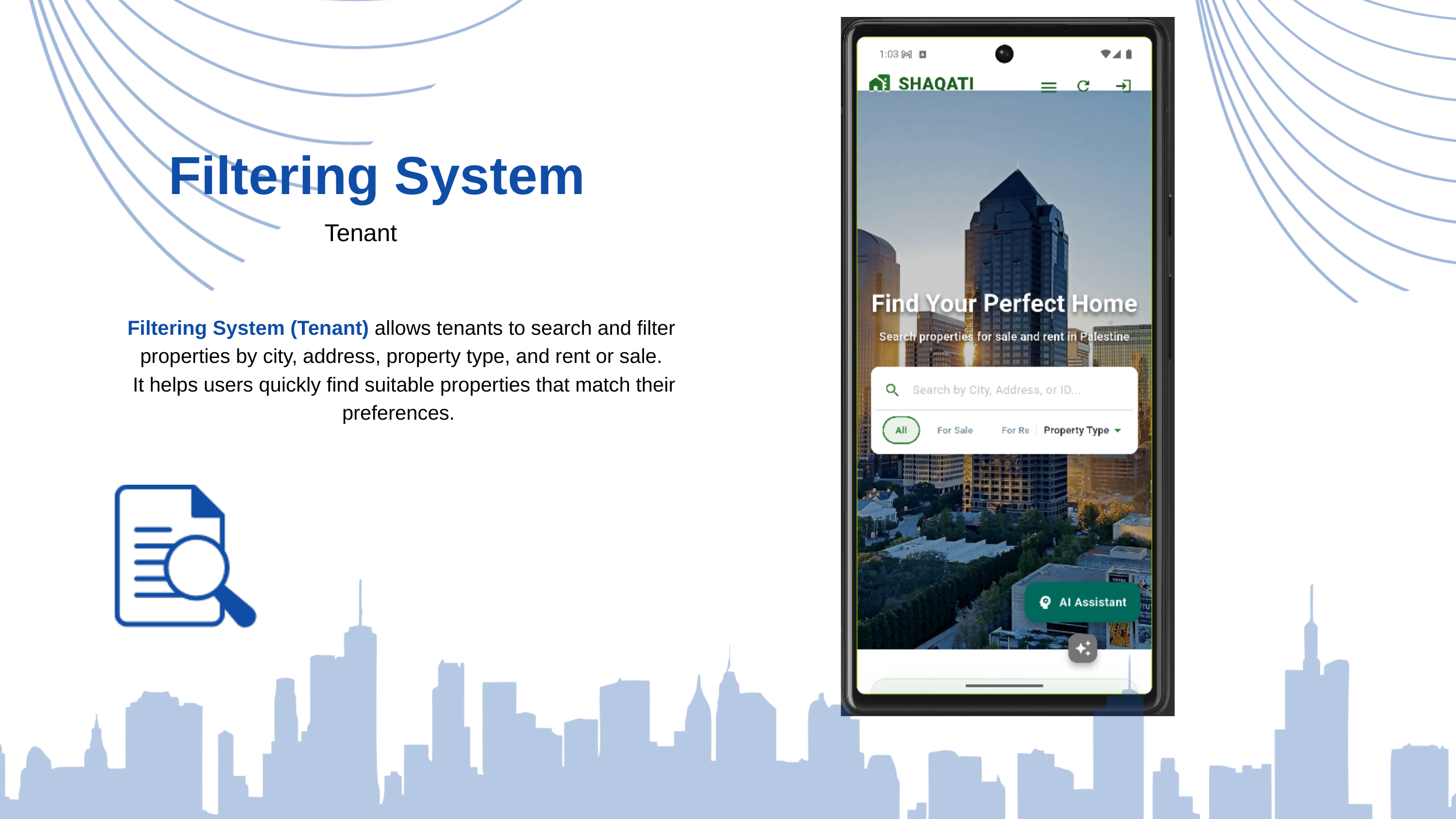

Filtering System
Tenant
Filtering System (Tenant) allows tenants to search and filter properties by city, address, property type, and rent or sale.
 It helps users quickly find suitable properties that match their preferences.